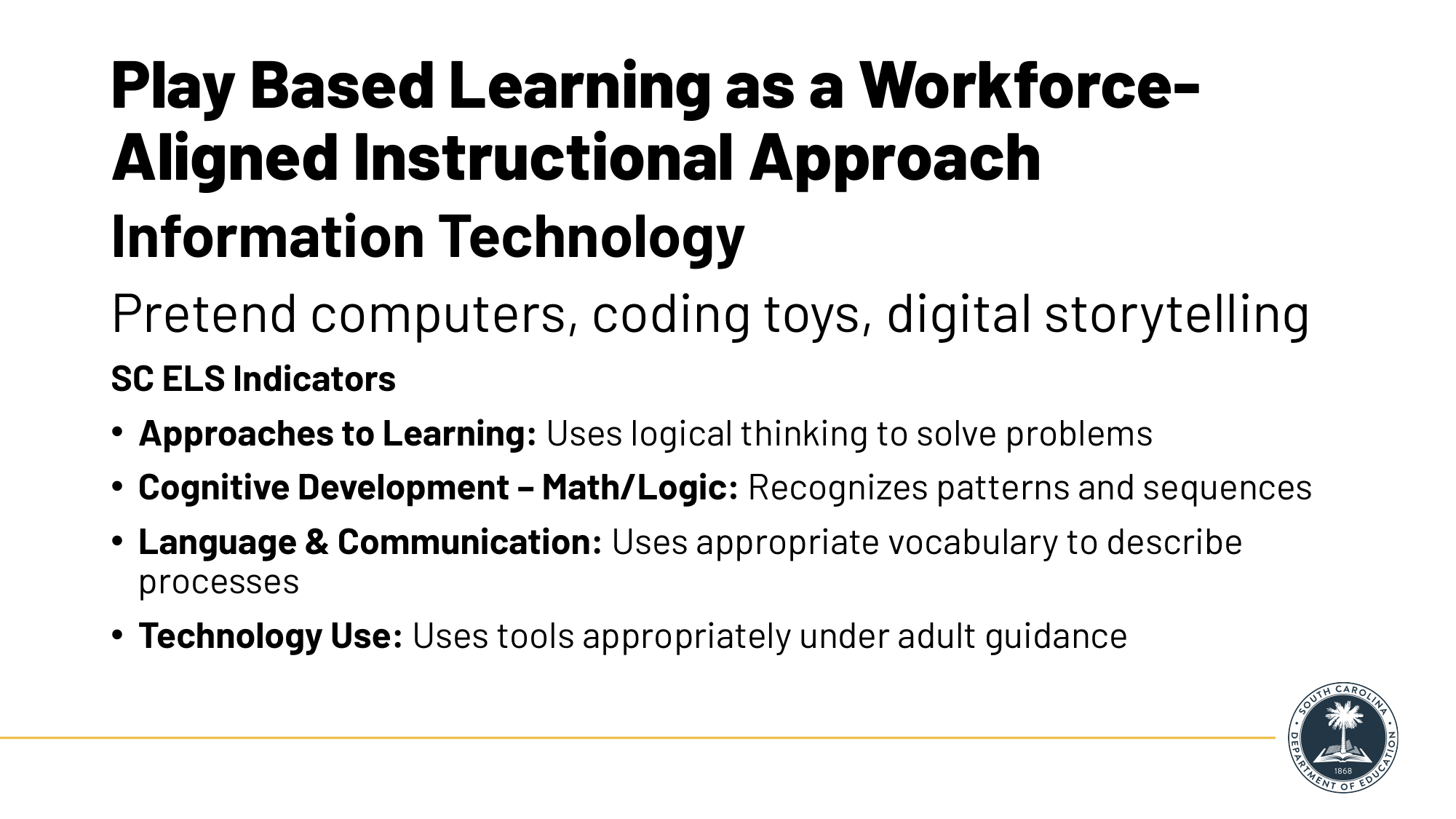

# Play Based Learning as a Workforce-Aligned Instructional Approach
Information Technology
Pretend computers, coding toys, digital storytelling
SC ELS Indicators
Approaches to Learning: Uses logical thinking to solve problems
Cognitive Development – Math/Logic: Recognizes patterns and sequences
Language & Communication: Uses appropriate vocabulary to describe processes
Technology Use: Uses tools appropriately under adult guidance